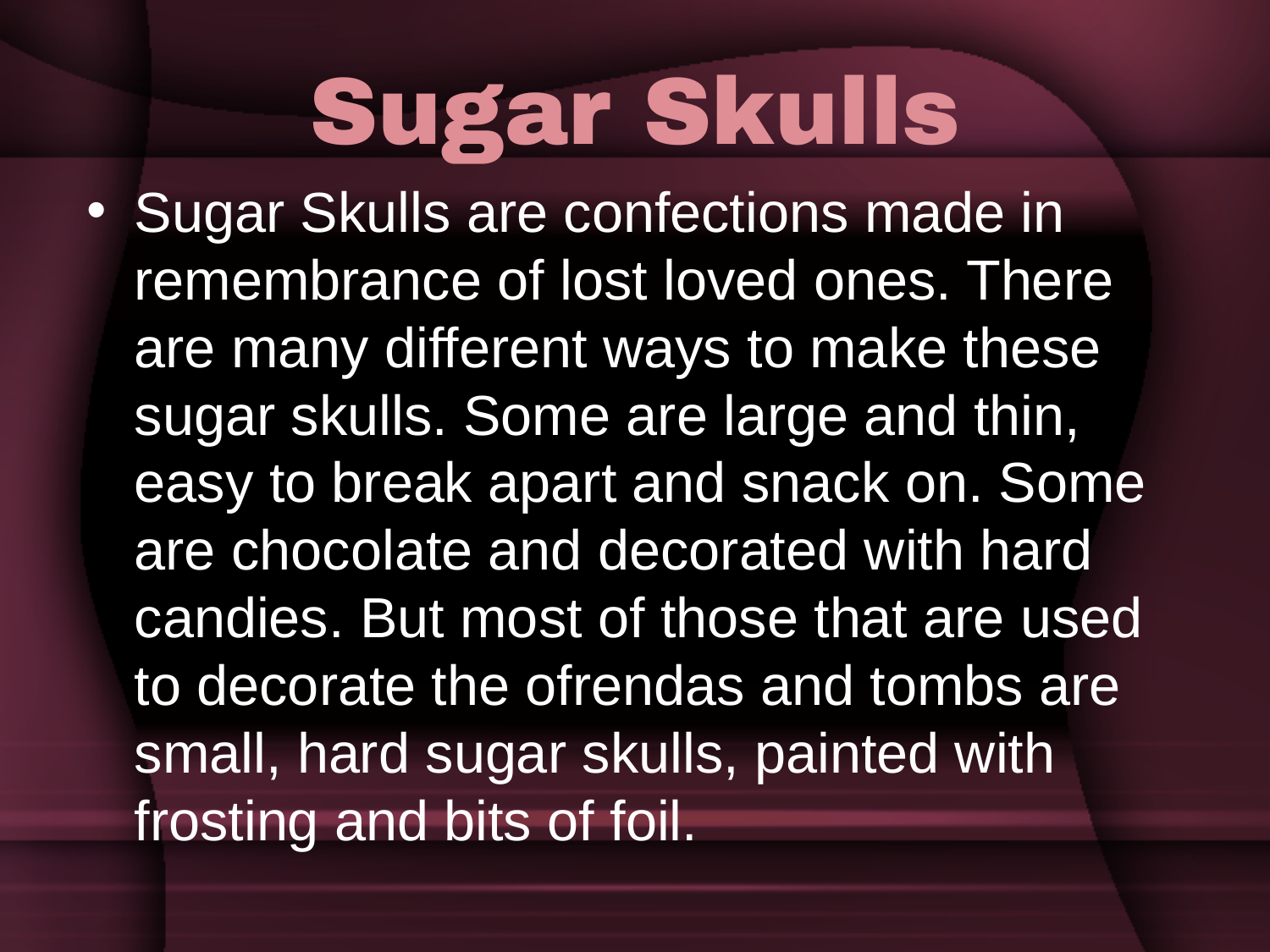

# Sugar Skulls
Sugar Skulls are confections made in remembrance of lost loved ones. There are many different ways to make these sugar skulls. Some are large and thin, easy to break apart and snack on. Some are chocolate and decorated with hard candies. But most of those that are used to decorate the ofrendas and tombs are small, hard sugar skulls, painted with frosting and bits of foil.